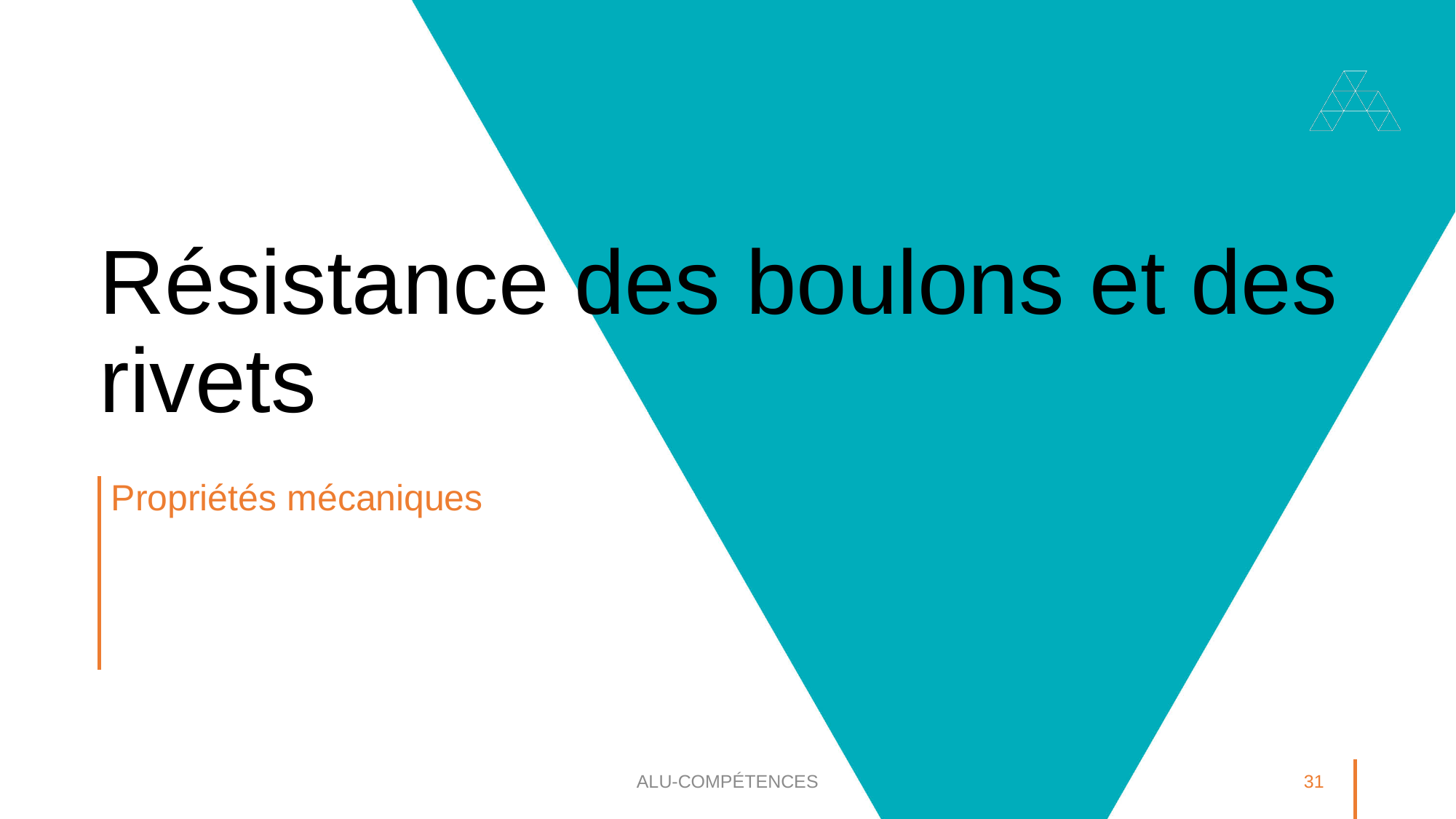

# Résistance des boulons et des rivets
Propriétés mécaniques
ALU-COMPÉTENCES
31